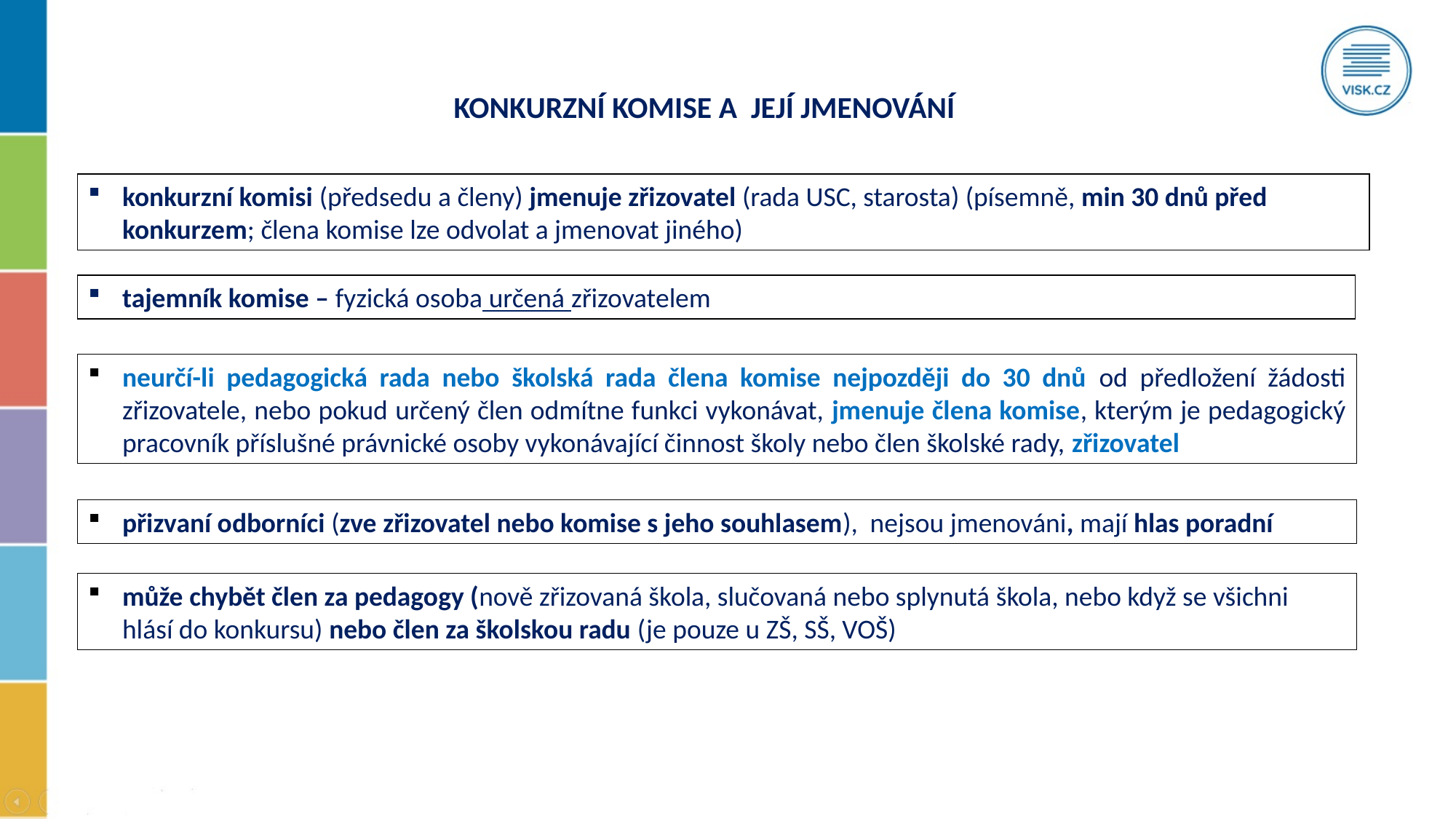

KONKURZNÍ KOMISE A  JEJÍ JMENOVÁNÍ
konkurzní komisi (předsedu a členy) jmenuje zřizovatel (rada USC, starosta) (písemně, min 30 dnů před konkurzem; člena komise lze odvolat a jmenovat jiného)
tajemník komise – fyzická osoba určená zřizovatelem
neurčí-li pedagogická rada nebo školská rada člena komise nejpozději do 30 dnů od předložení žádosti zřizovatele, nebo pokud určený člen odmítne funkci vykonávat, jmenuje člena komise, kterým je pedagogický pracovník příslušné právnické osoby vykonávající činnost školy nebo člen školské rady, zřizovatel
přizvaní odborníci (zve zřizovatel nebo komise s jeho souhlasem),  nejsou jmenováni, mají hlas poradní
může chybět člen za pedagogy (nově zřizovaná škola, slučovaná nebo splynutá škola, nebo když se všichni hlásí do konkursu) nebo člen za školskou radu (je pouze u ZŠ, SŠ, VOŠ)